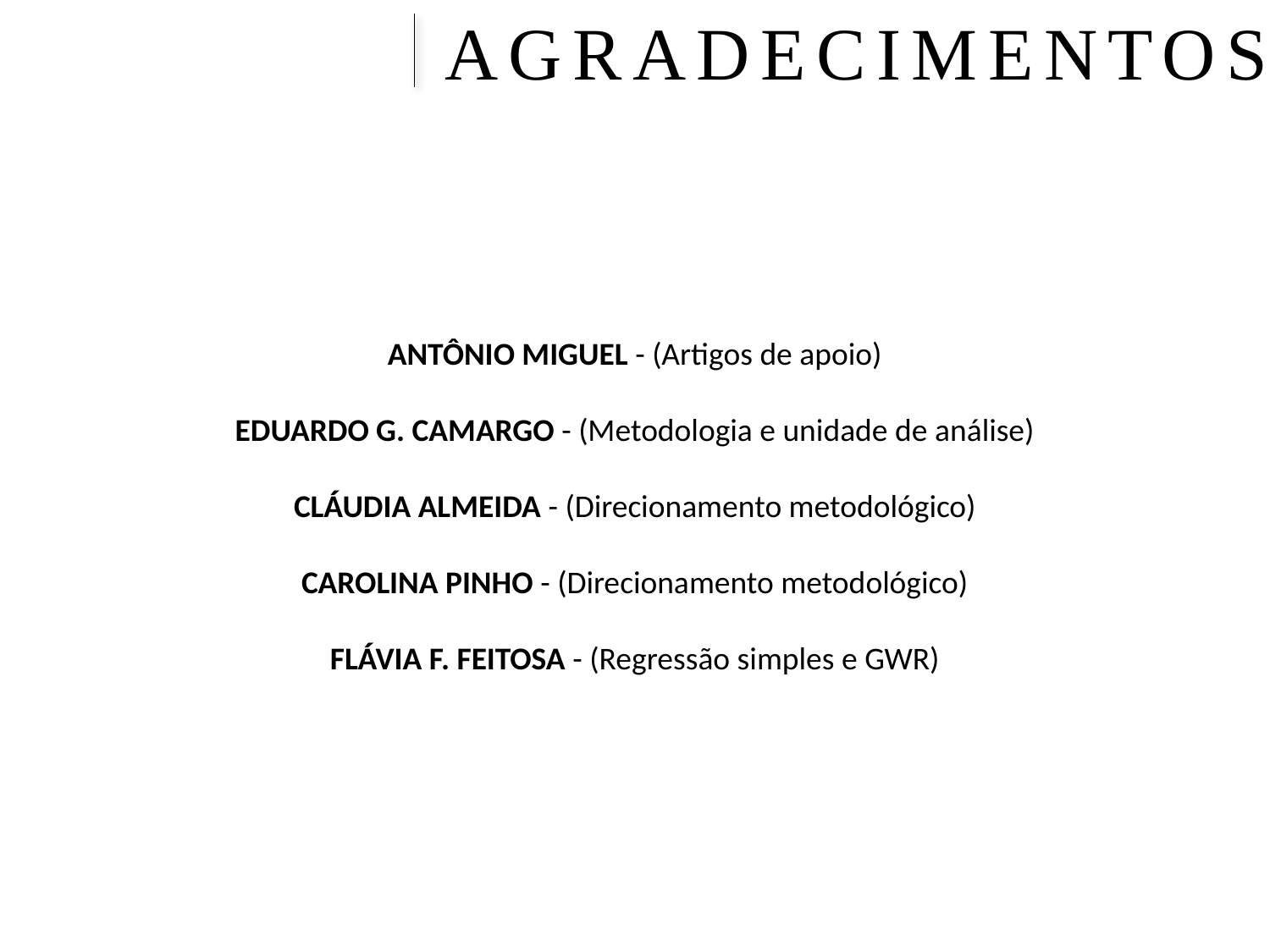

AGRADECIMENTOS

ANTÔNIO MIGUEL - (Artigos de apoio)

EDUARDO G. CAMARGO - (Metodologia e unidade de análise)

CLÁUDIA ALMEIDA - (Direcionamento metodológico)

CAROLINA PINHO - (Direcionamento metodológico)

FLÁVIA F. FEITOSA - (Regressão simples e GWR)